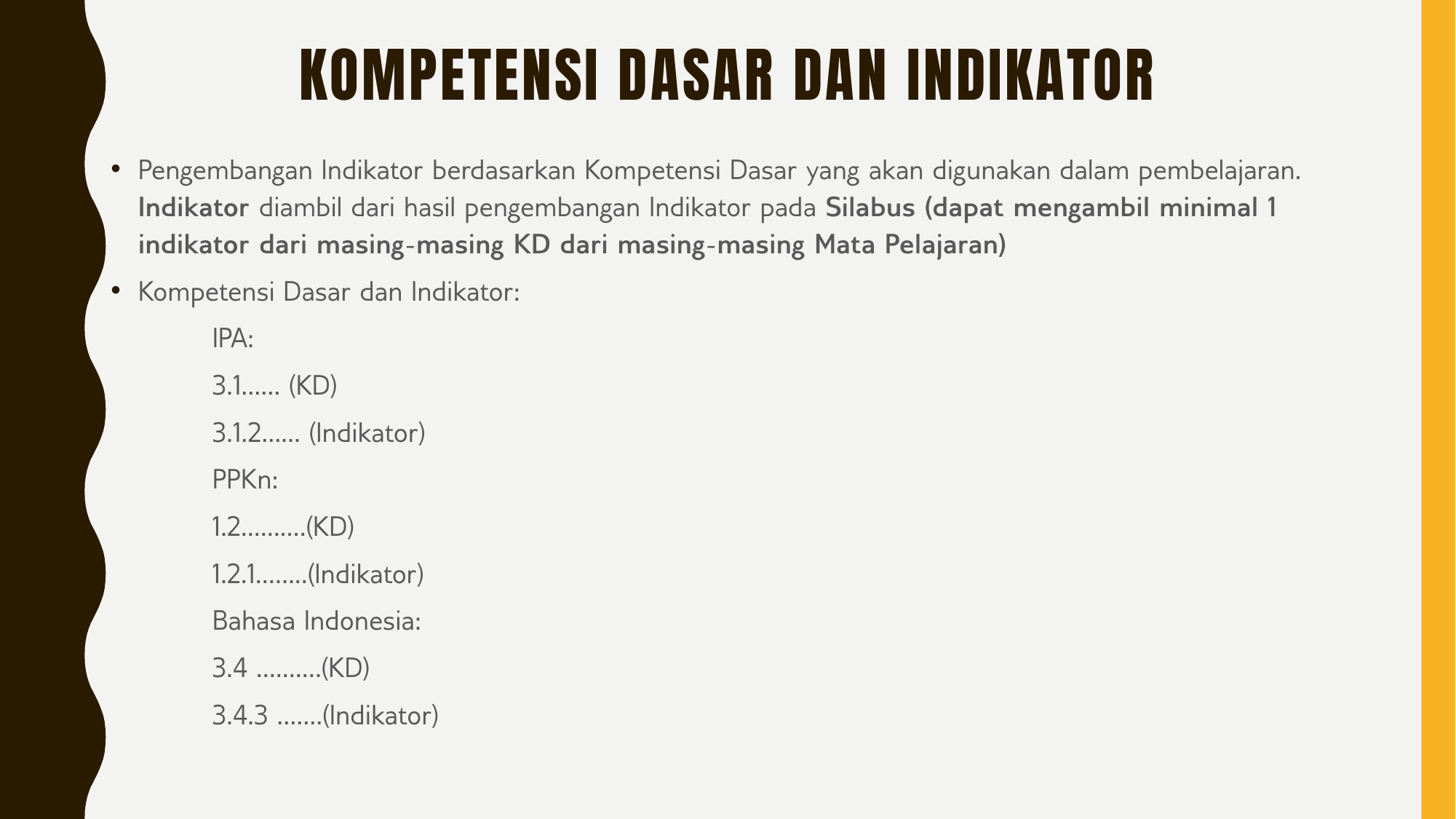

# Kompetensi Dasar dan Indikator
Pengembangan Indikator berdasarkan Kompetensi Dasar yang akan digunakan dalam pembelajaran. Indikator diambil dari hasil pengembangan Indikator pada Silabus (dapat mengambil minimal 1 indikator dari masing-masing KD dari masing-masing Mata Pelajaran)
Kompetensi Dasar dan Indikator:
	IPA:
		3.1…… (KD)
		3.1.2…… (Indikator)
	PPKn:
		1.2……….(KD)
		1.2.1……..(Indikator)
	Bahasa Indonesia:
		3.4 ……….(KD)
		3.4.3 …….(Indikator)